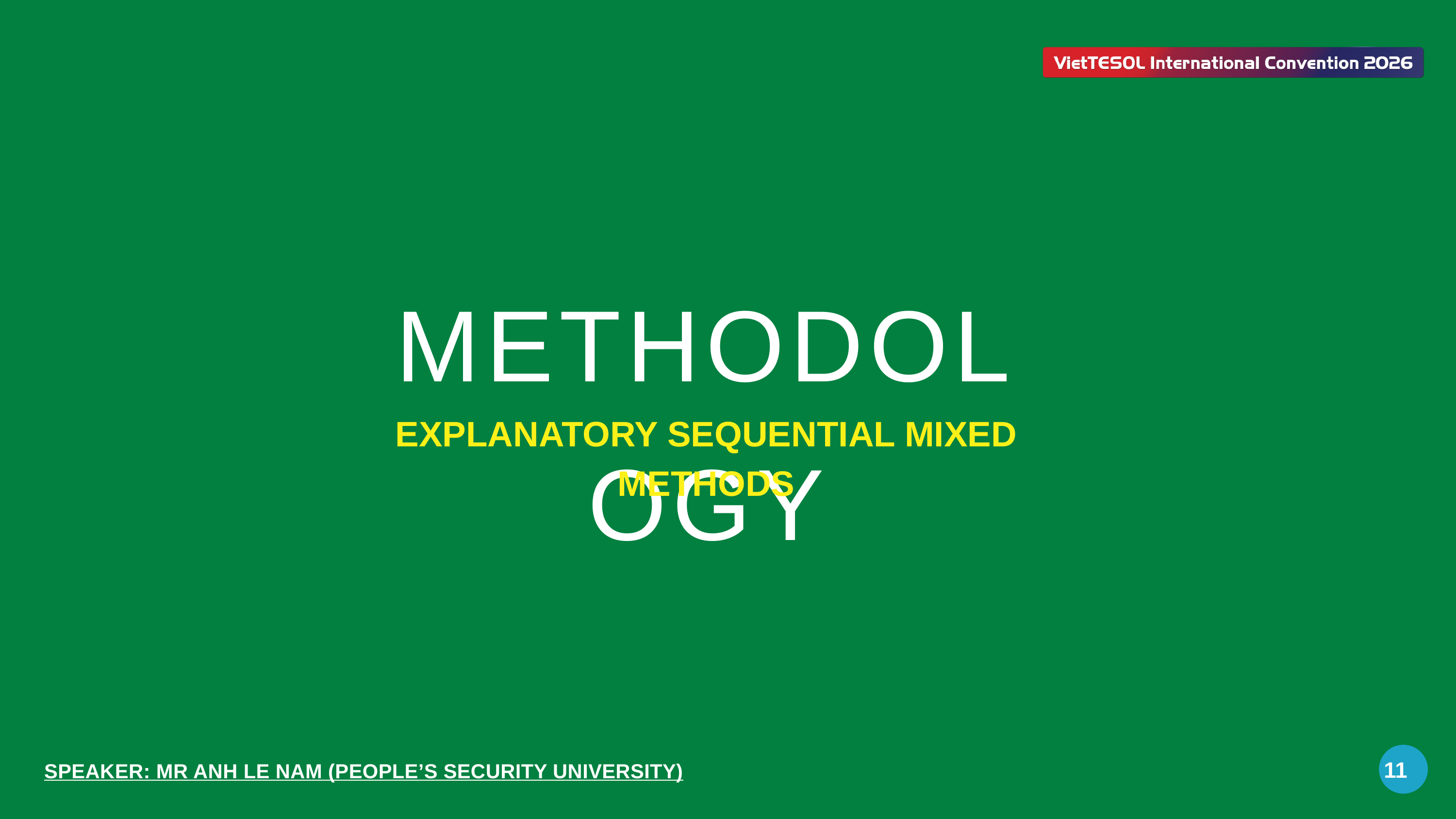

METHODOLOGY
EXPLANATORY SEQUENTIAL MIXED METHODS

11
SPEAKER: MR ANH LE NAM (PEOPLE’S SECURITY UNIVERSITY)